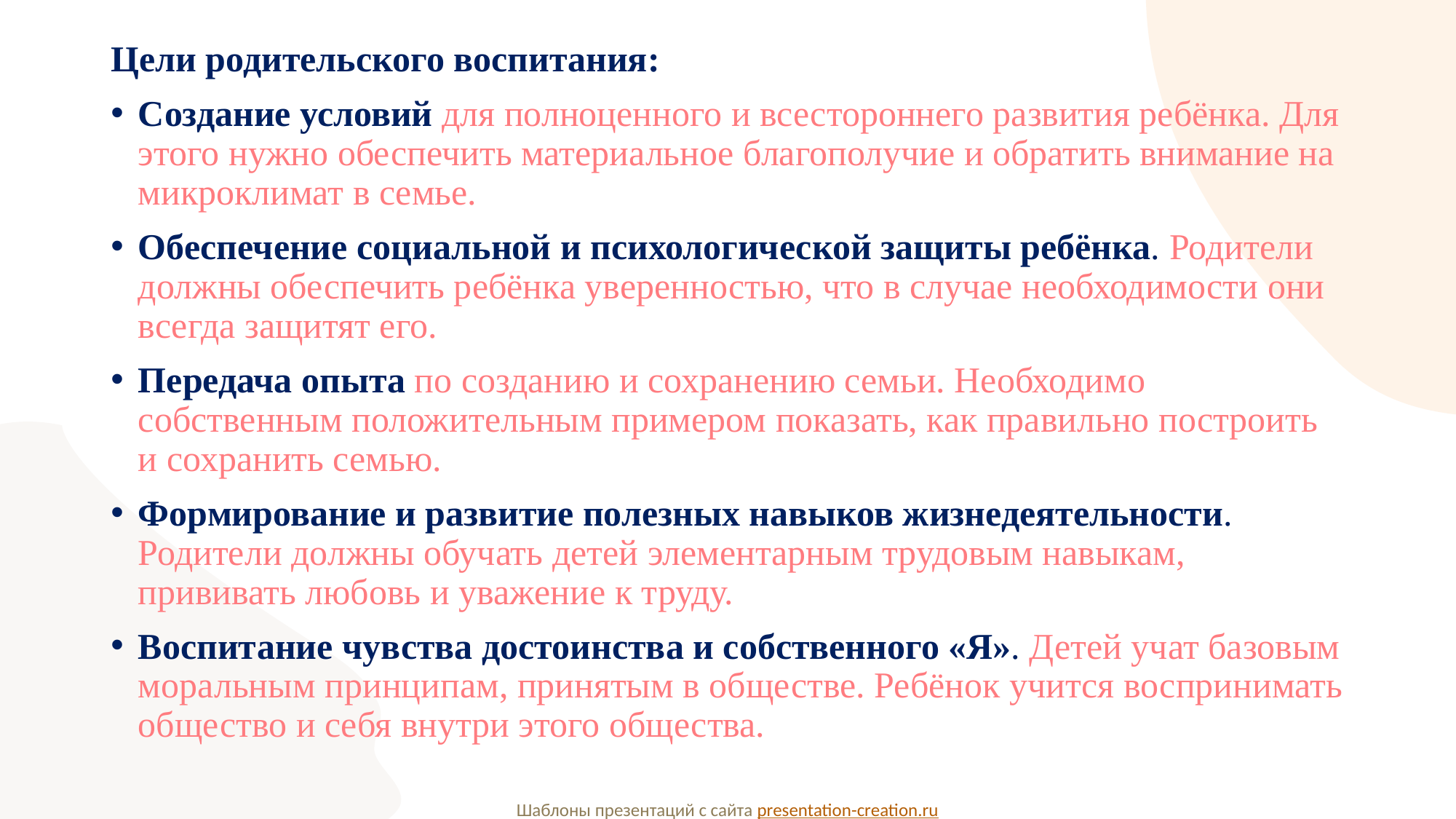

Цели родительского воспитания:
Создание условий для полноценного и всестороннего развития ребёнка. Для этого нужно обеспечить материальное благополучие и обратить внимание на микроклимат в семье.
Обеспечение социальной и психологической защиты ребёнка. Родители должны обеспечить ребёнка уверенностью, что в случае необходимости они всегда защитят его.
Передача опыта по созданию и сохранению семьи. Необходимо собственным положительным примером показать, как правильно построить и сохранить семью.
Формирование и развитие полезных навыков жизнедеятельности. Родители должны обучать детей элементарным трудовым навыкам, прививать любовь и уважение к труду.
Воспитание чувства достоинства и собственного «Я». Детей учат базовым моральным принципам, принятым в обществе. Ребёнок учится воспринимать общество и себя внутри этого общества.

Шаблоны презентаций с сайта presentation-creation.ru